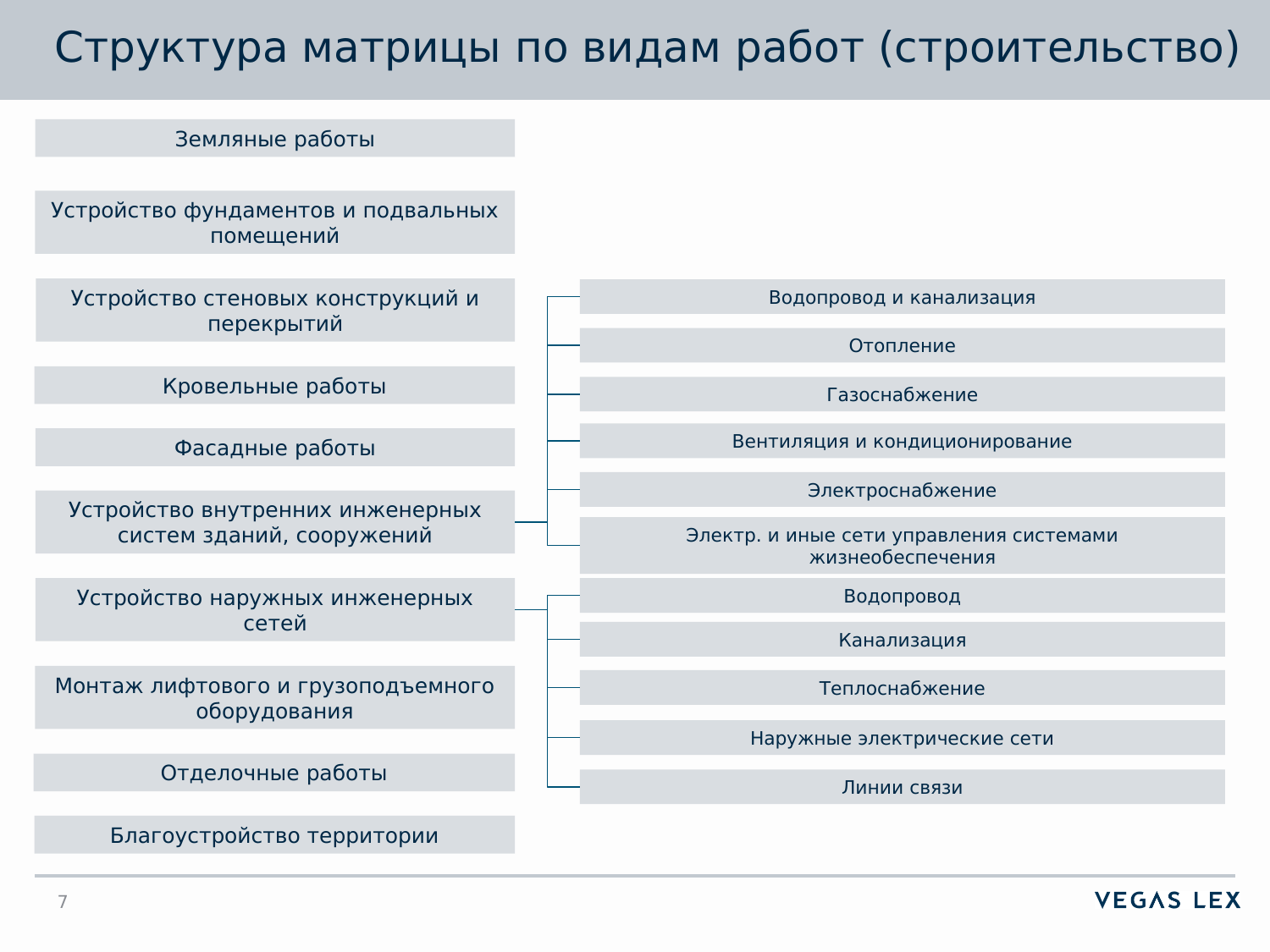

# Структура матрицы по видам работ (строительство)
Земляные работы
Устройство фундаментов и подвальных помещений
Устройство стеновых конструкций и перекрытий
Водопровод и канализация
Отопление
Газоснабжение
Вентиляция и кондиционирование
Электроснабжение
Электр. и иные сети управления системами жизнеобеспечения
Кровельные работы
Фасадные работы
Устройство внутренних инженерных систем зданий, сооружений
Устройство наружных инженерных сетей
Водопровод
Канализация
Теплоснабжение
Наружные электрические сети
Линии связи
Монтаж лифтового и грузоподъемного оборудования
Отделочные работы
Благоустройство территории
7